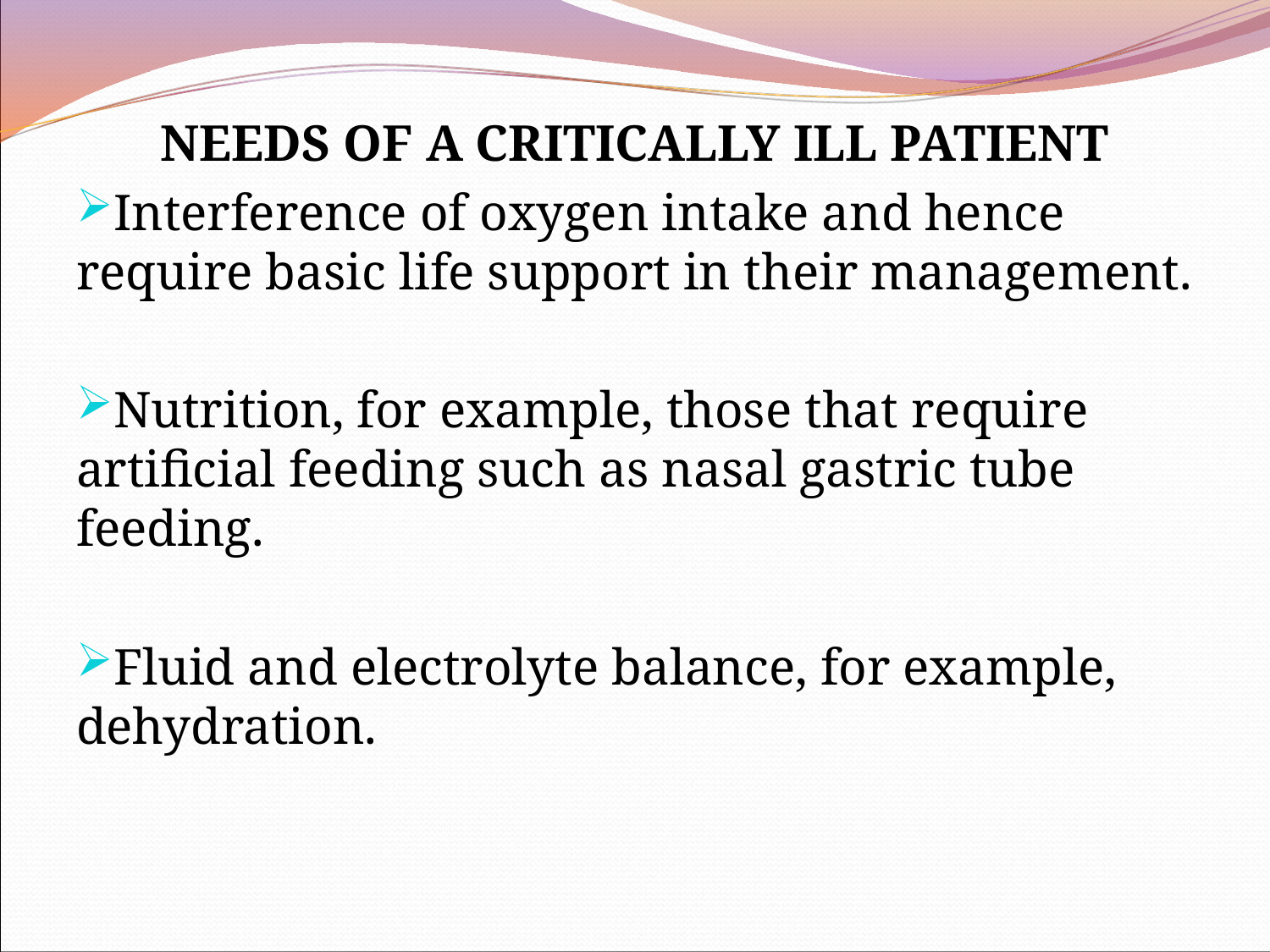

NEEDS OF A CRITICALLY ILL PATIENT
Interference of oxygen intake and hence require basic life support in their management.

Nutrition, for example, those that require artificial feeding such as nasal gastric tube feeding.

Fluid and electrolyte balance, for example, dehydration.